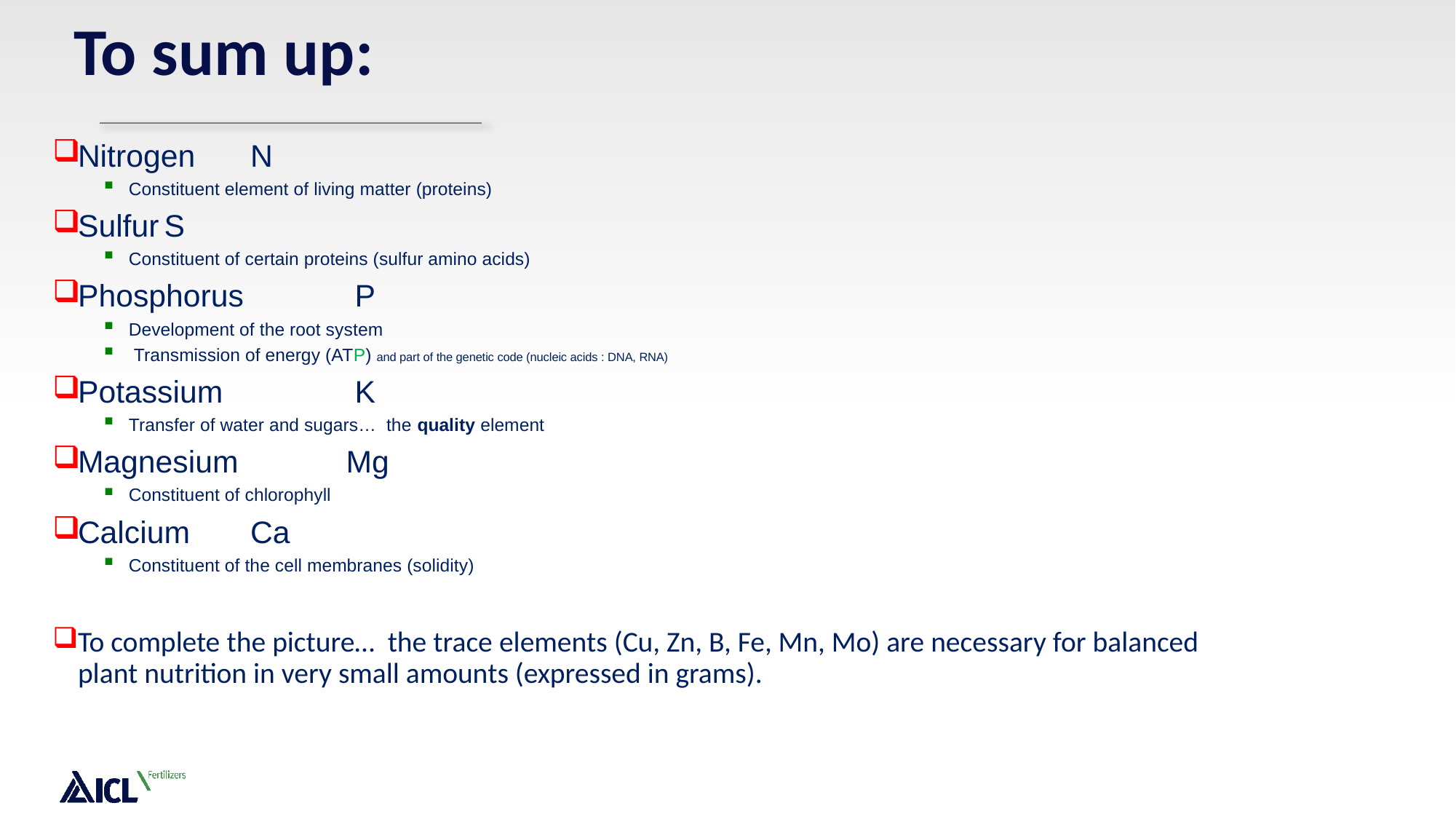

# To sum up:
Nitrogen		N
Constituent element of living matter (proteins)
Sulfur		S
Constituent of certain proteins (sulfur amino acids)
Phosphorus	            P
Development of the root system
 Transmission of energy (ATP) and part of the genetic code (nucleic acids : DNA, RNA)
Potassium	            K
Transfer of water and sugars…  the quality element
Magnesium	           Mg
Constituent of chlorophyll
Calcium		Ca
Constituent of the cell membranes (solidity)

To complete the picture…  the trace elements (Cu, Zn, B, Fe, Mn, Mo) are necessary for balanced plant nutrition in very small amounts (expressed in grams).